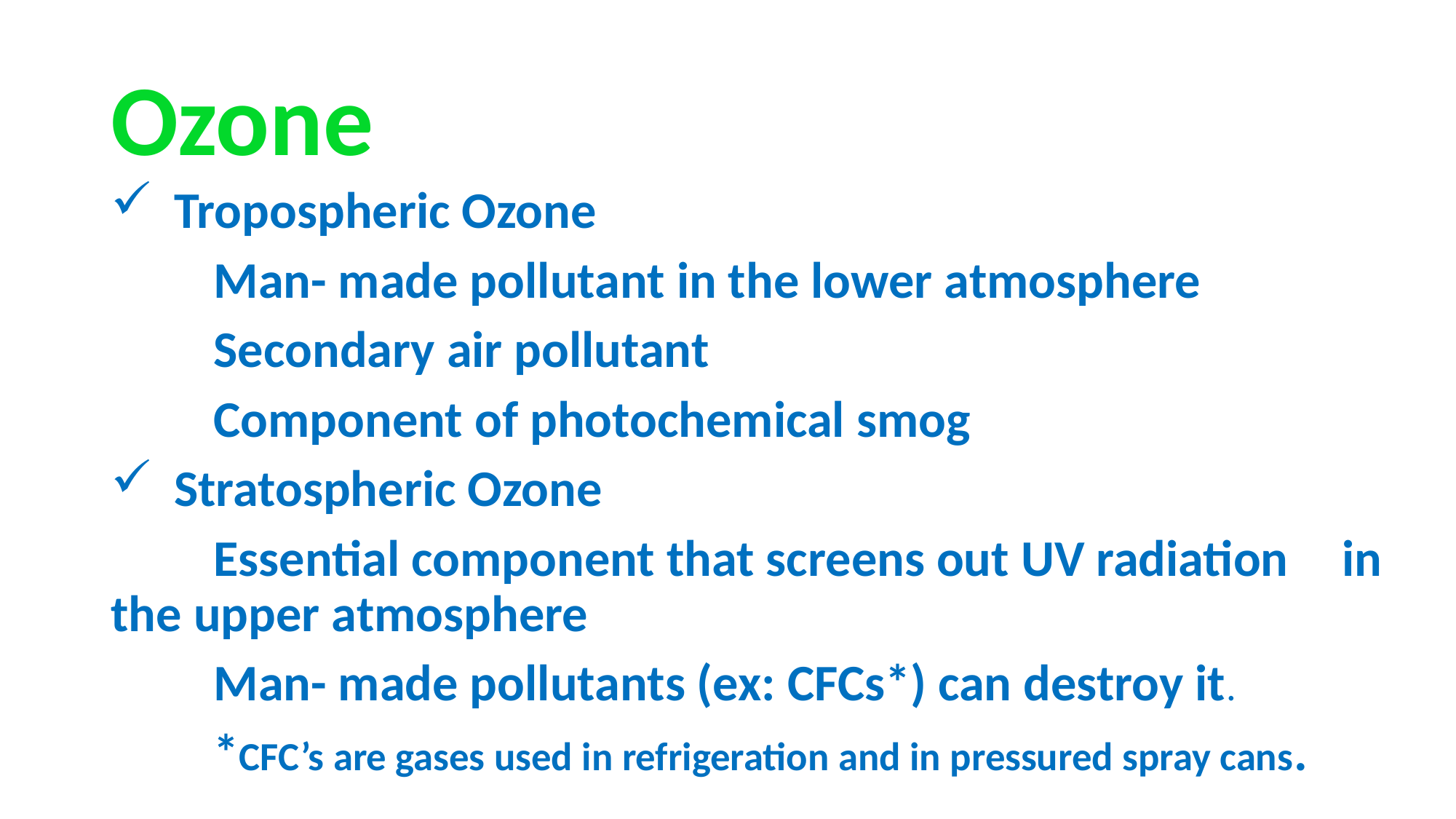

# Ozone
  Tropospheric Ozone
	Man- made pollutant in the lower atmosphere
	Secondary air pollutant
	Component of photochemical smog
  Stratospheric Ozone
	Essential component that screens out UV radiation 			in the upper atmosphere
	Man- made pollutants (ex: CFCs*) can destroy it.
	*CFC’s are gases used in refrigeration and in pressured spray cans.